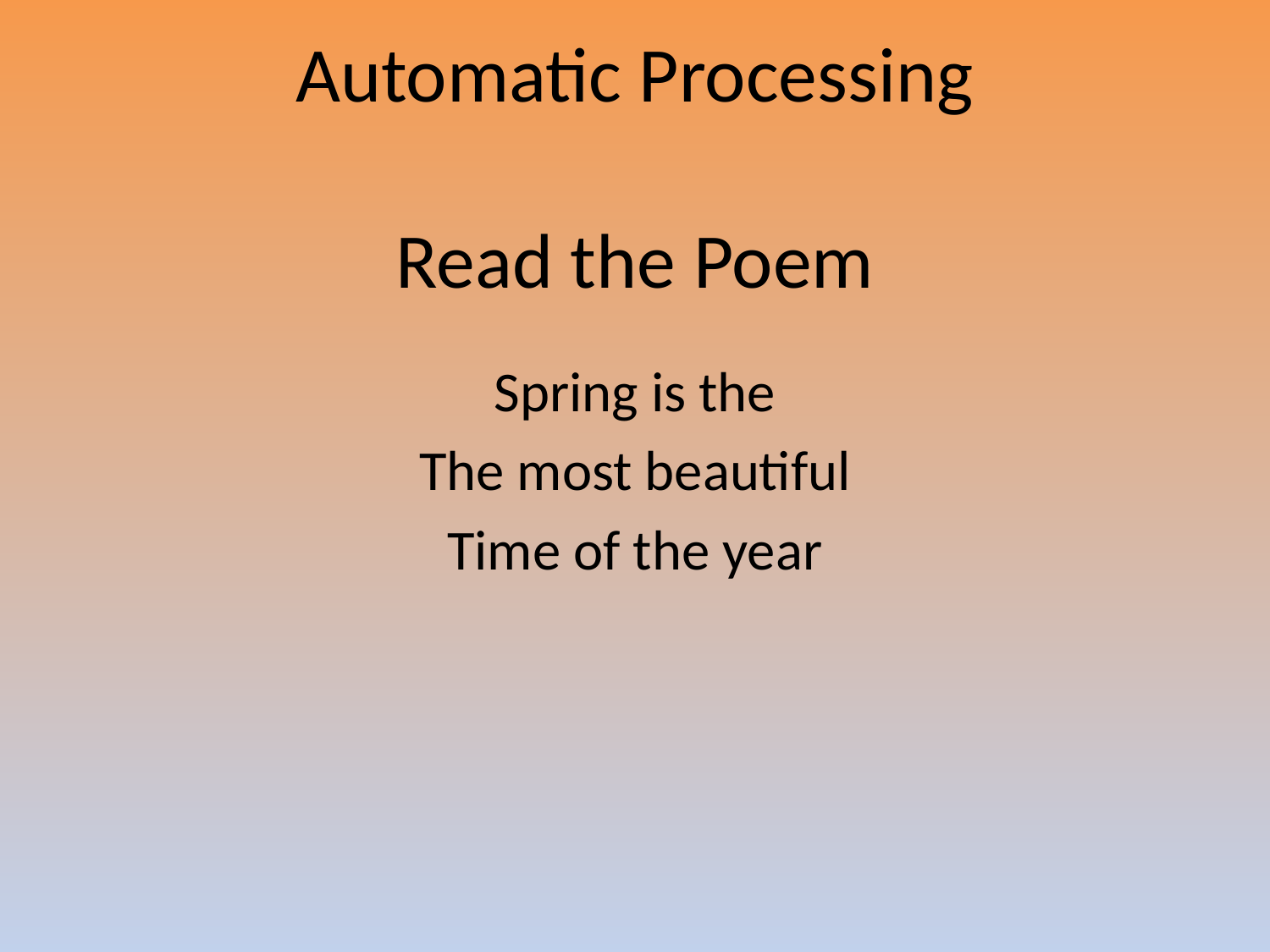

# Automatic Processing Read the Poem
Spring is the
The most beautiful
Time of the year